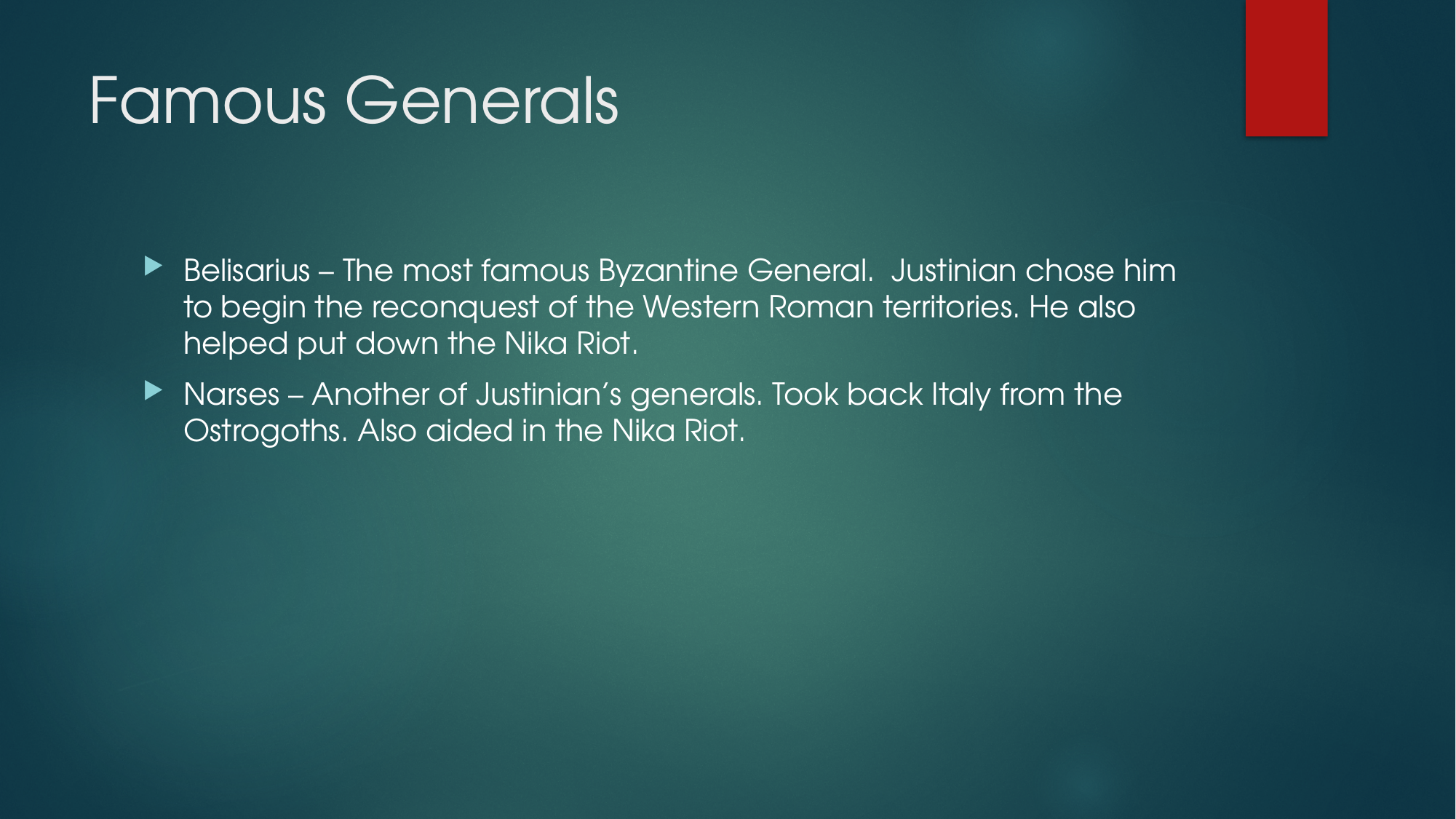

# Famous Generals
Belisarius – The most famous Byzantine General.  Justinian chose him to begin the reconquest of the Western Roman territories. He also helped put down the Nika Riot.
Narses – Another of Justinian’s generals. Took back Italy from the Ostrogoths. Also aided in the Nika Riot.